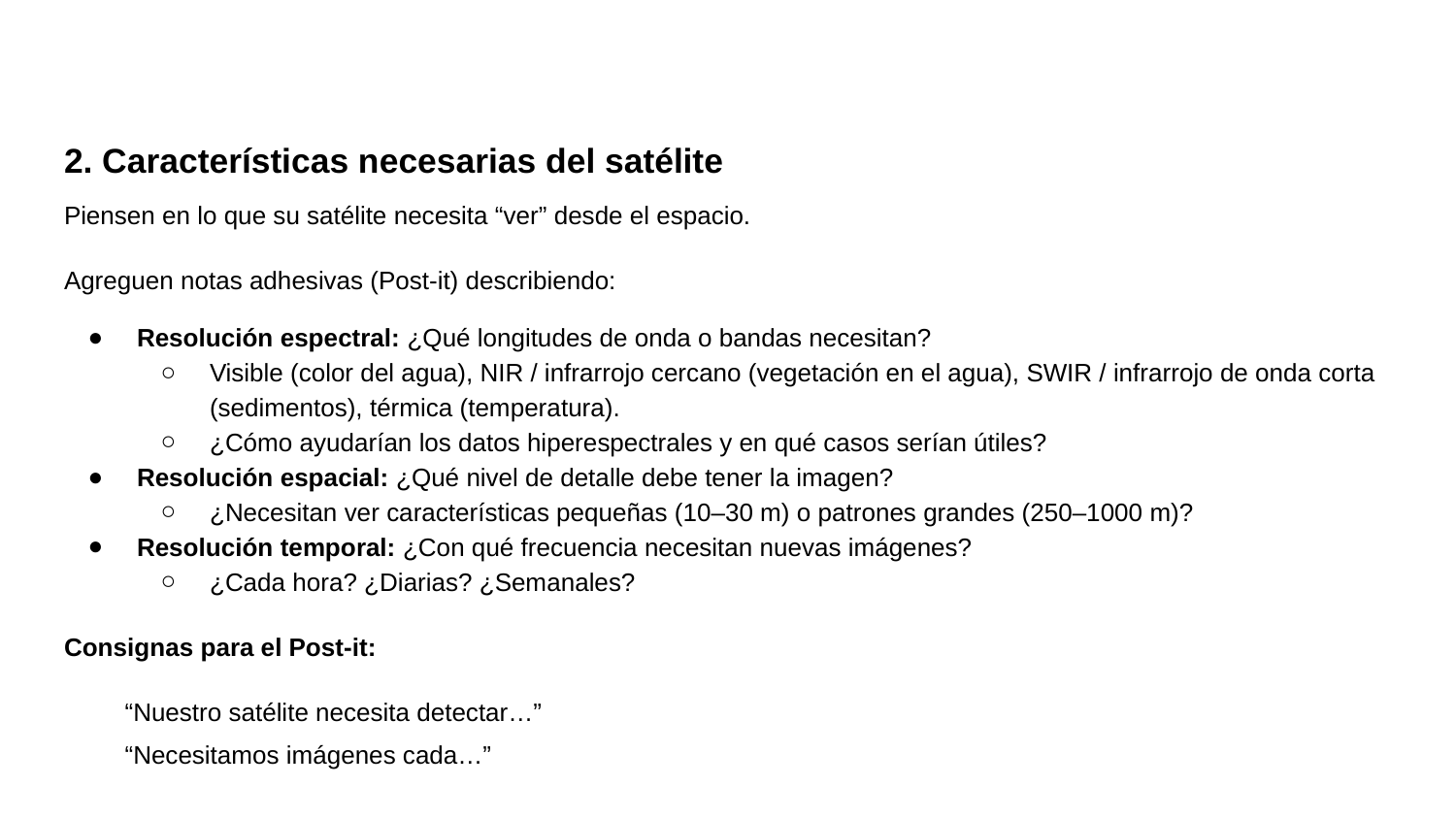

# 2. Características necesarias del satélite

Piensen en lo que su satélite necesita “ver” desde el espacio.
Agreguen notas adhesivas (Post‑it) describiendo:
Resolución espectral: ¿Qué longitudes de onda o bandas necesitan?
Visible (color del agua), NIR / infrarrojo cercano (vegetación en el agua), SWIR / infrarrojo de onda corta (sedimentos), térmica (temperatura).
¿Cómo ayudarían los datos hiperespectrales y en qué casos serían útiles?
Resolución espacial: ¿Qué nivel de detalle debe tener la imagen?
¿Necesitan ver características pequeñas (10–30 m) o patrones grandes (250–1000 m)?
Resolución temporal: ¿Con qué frecuencia necesitan nuevas imágenes?
¿Cada hora? ¿Diarias? ¿Semanales?
Consignas para el Post‑it:
“Nuestro satélite necesita detectar…”
“Necesitamos imágenes cada…”